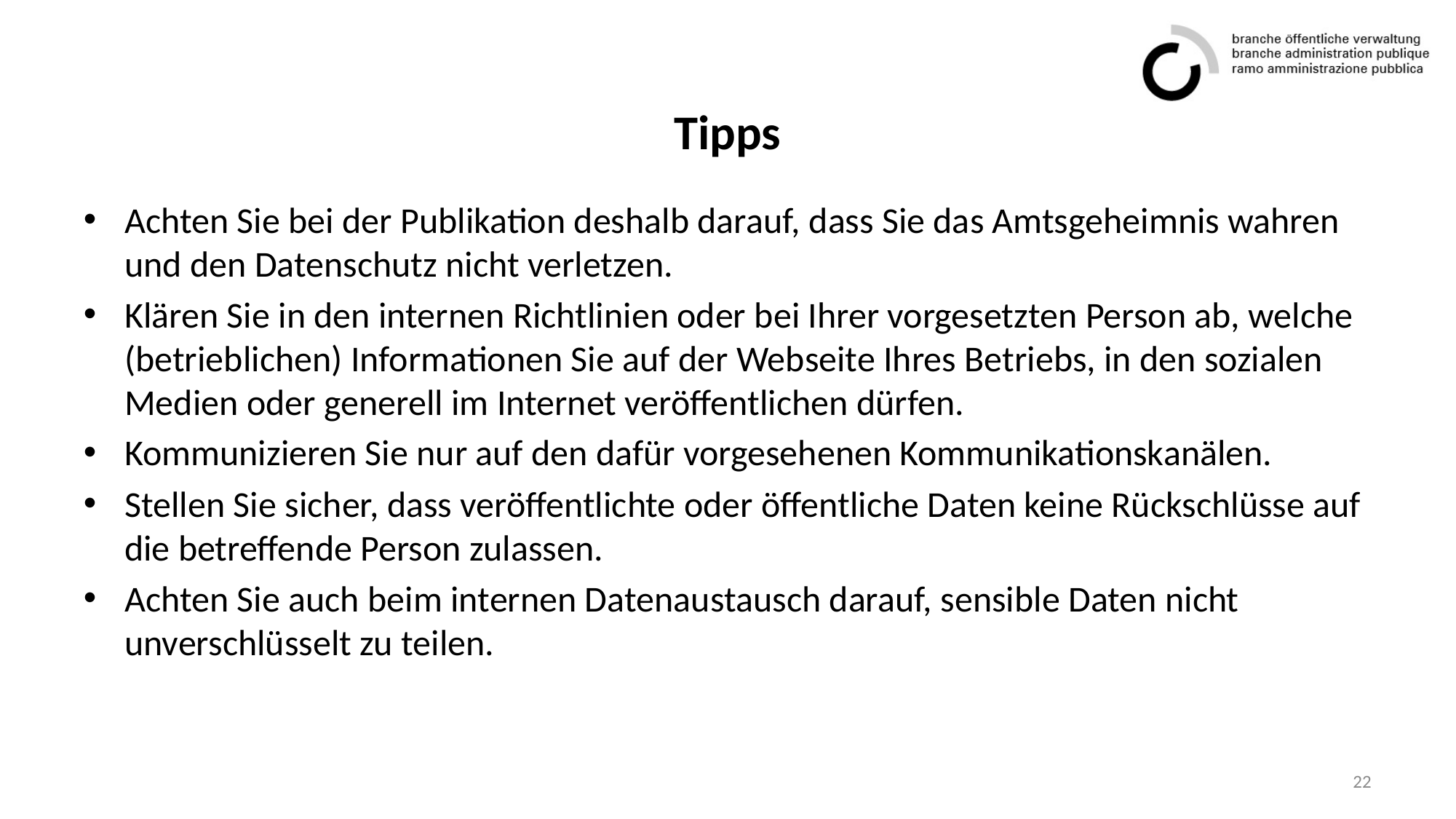

# Tipps
Achten Sie bei der Publikation deshalb darauf, dass Sie das Amtsgeheimnis wahren und den Datenschutz nicht verletzen.
Klären Sie in den internen Richtlinien oder bei Ihrer vorgesetzten Person ab, welche (betrieblichen) Informationen Sie auf der Webseite Ihres Betriebs, in den sozialen Medien oder generell im Internet veröffentlichen dürfen.
Kommunizieren Sie nur auf den dafür vorgesehenen Kommunikationskanälen.
Stellen Sie sicher, dass veröffentlichte oder öffentliche Daten keine Rückschlüsse auf die betreffende Person zulassen.
Achten Sie auch beim internen Datenaustausch darauf, sensible Daten nicht unverschlüsselt zu teilen.
22